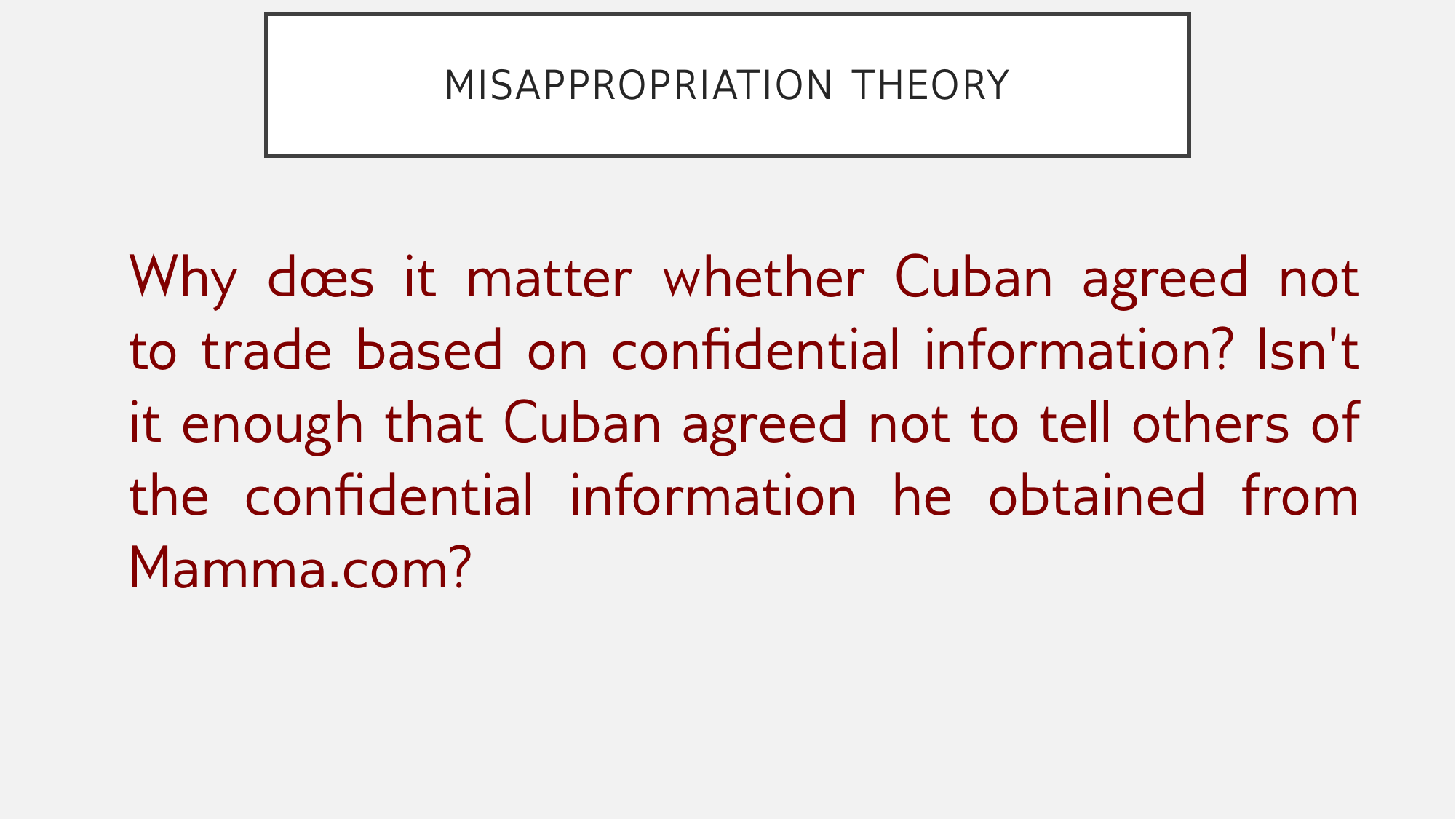

# Misappropriation Theory
	Why does it matter whether Cuban agreed not to trade based on confidential information? Isn't it enough that Cuban agreed not to tell others of the confidential information he obtained from Mamma.com?